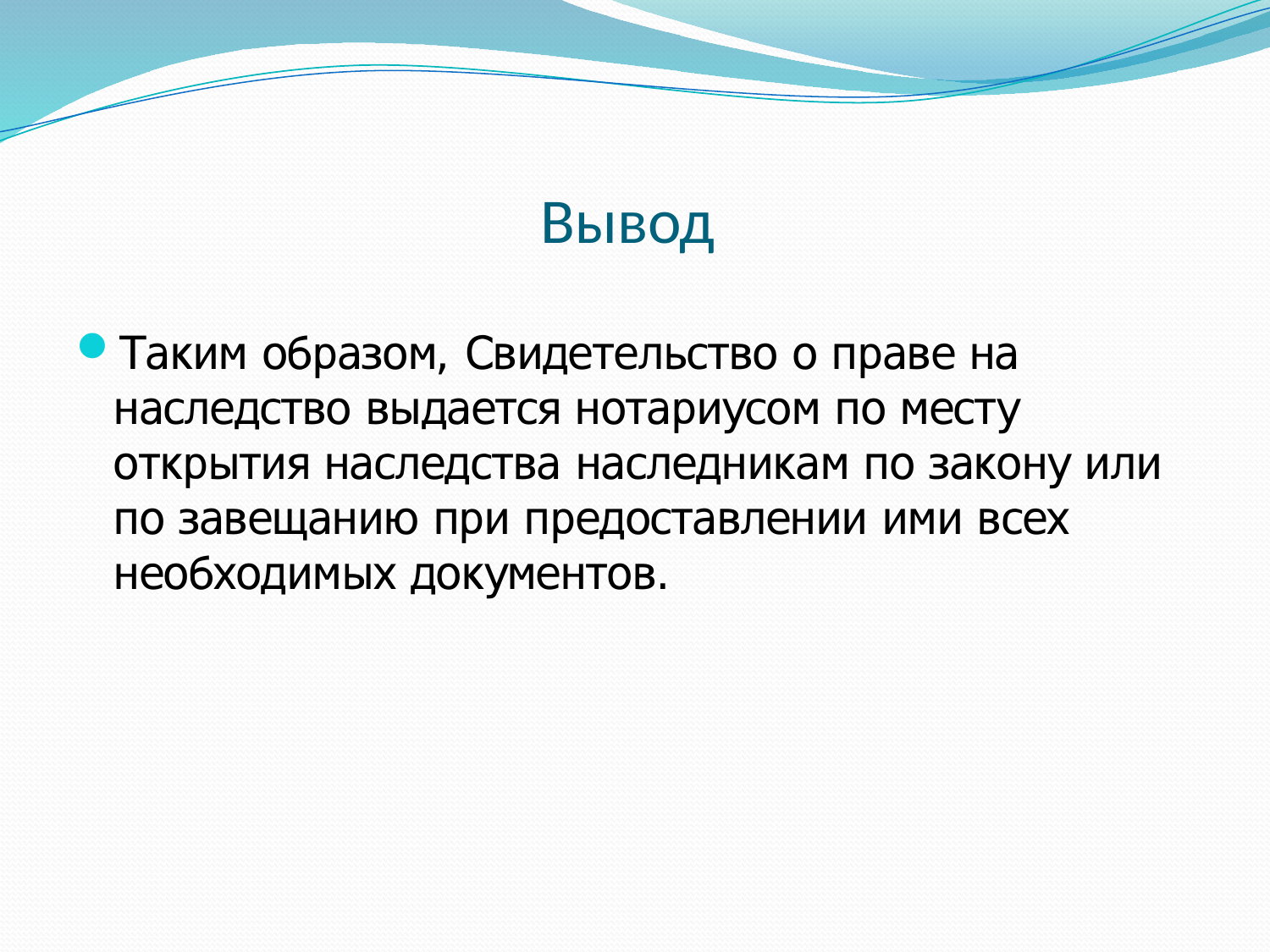

# Вывод
Таким образом, Свидетельство о праве на наследство выдается нотариусом по месту открытия наследства наследникам по закону или по завещанию при предоставлении ими всех необходимых документов.